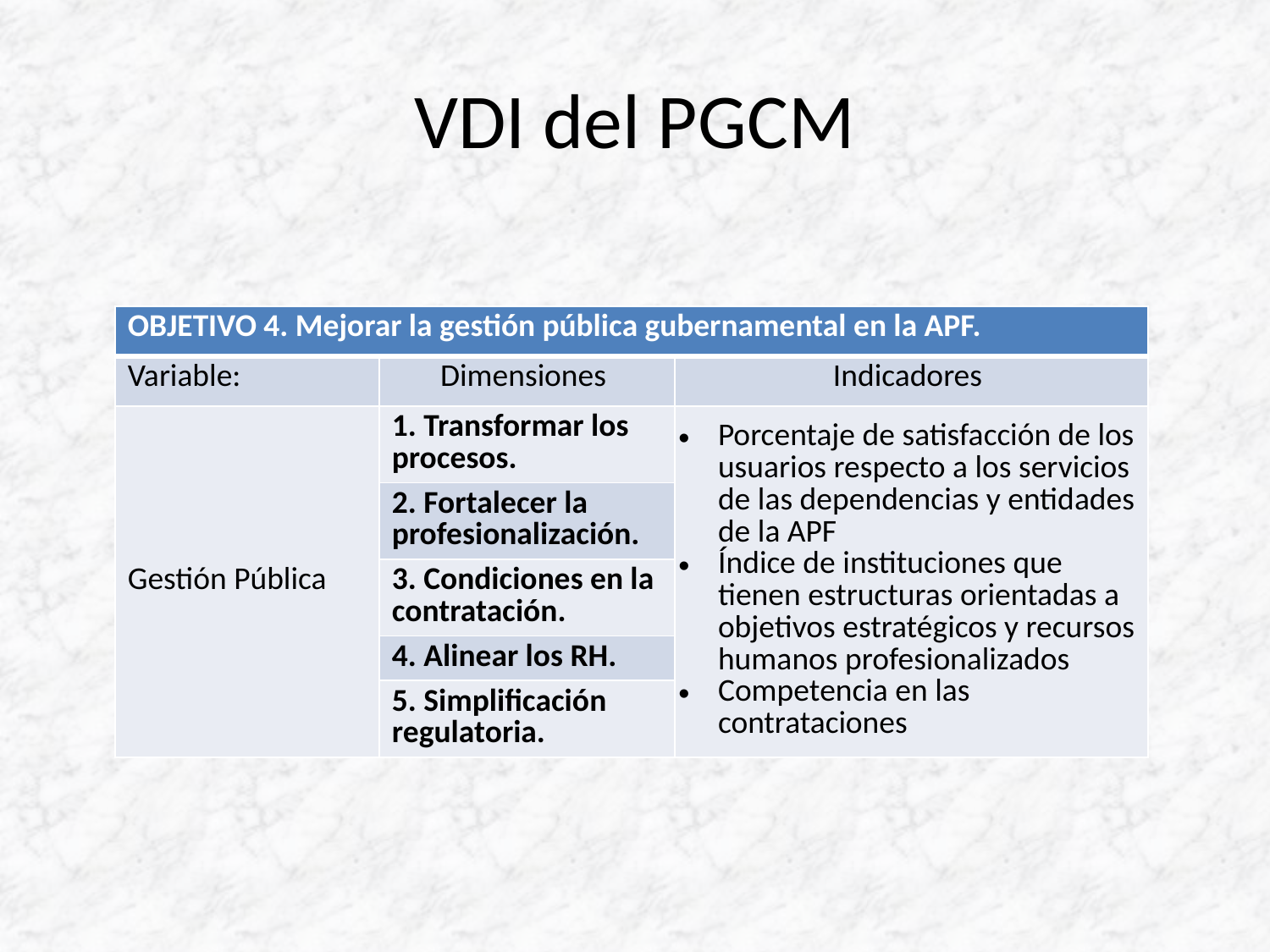

# VDI del PGCM
| OBJETIVO 4. Mejorar la gestión pública gubernamental en la APF. |  |  |
| --- | --- | --- |
| Variable: | Dimensiones | Indicadores |
| Gestión Pública | 1. Transformar los procesos. | Porcentaje de satisfacción de los usuarios respecto a los servicios de las dependencias y entidades de la APF Índice de instituciones que tienen estructuras orientadas a objetivos estratégicos y recursos humanos profesionalizados Competencia en las contrataciones |
|  | 2. Fortalecer la profesionalización. |  |
|  | 3. Condiciones en la contratación. |  |
|  | 4. Alinear los RH. |  |
|  | 5. Simplificación regulatoria. |  |